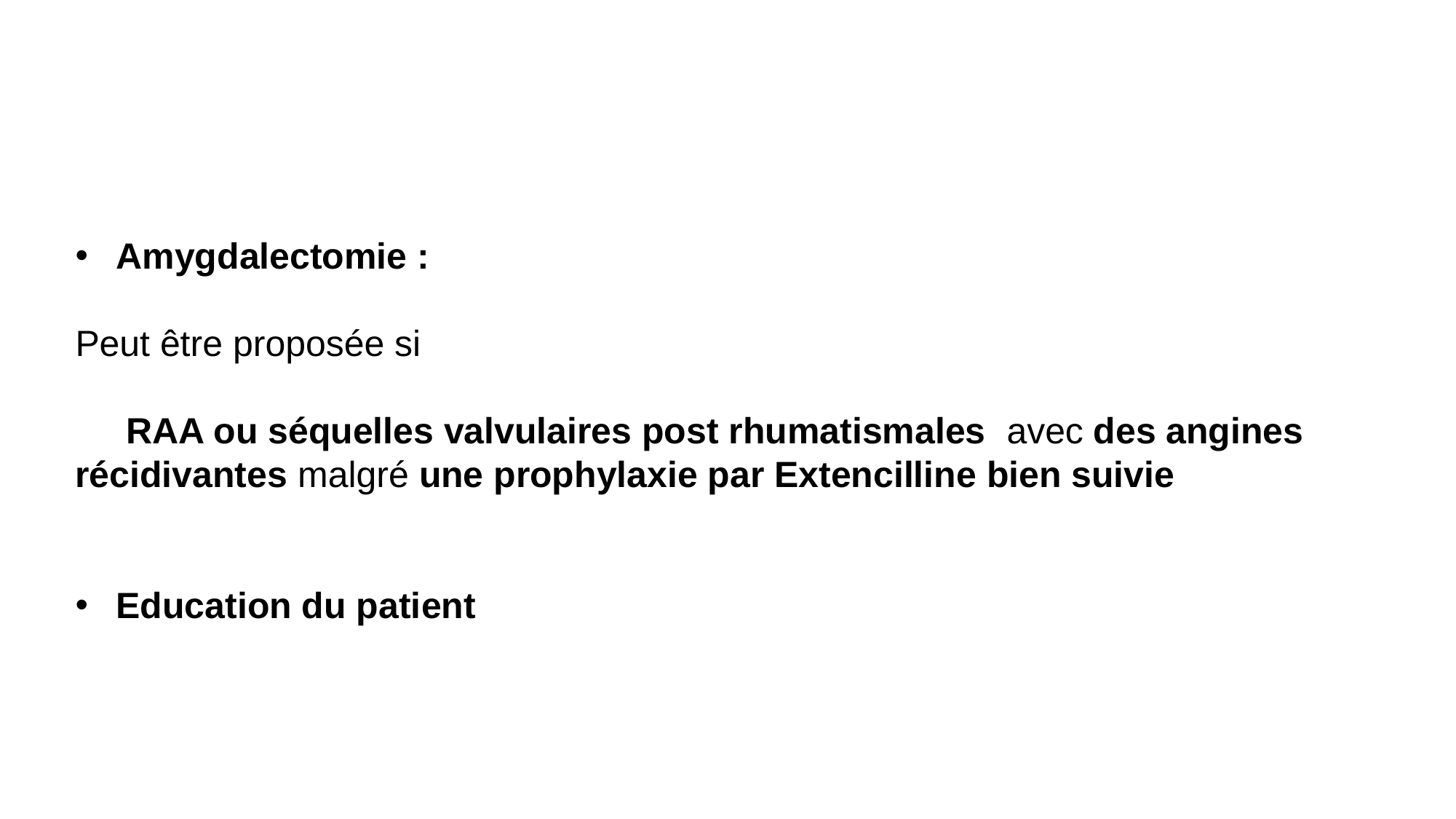

Amygdalectomie :

Peut être proposée si

     RAA ou séquelles valvulaires post rhumatismales  avec des angines récidivantes malgré une prophylaxie par Extencilline bien suivie

Education du patient